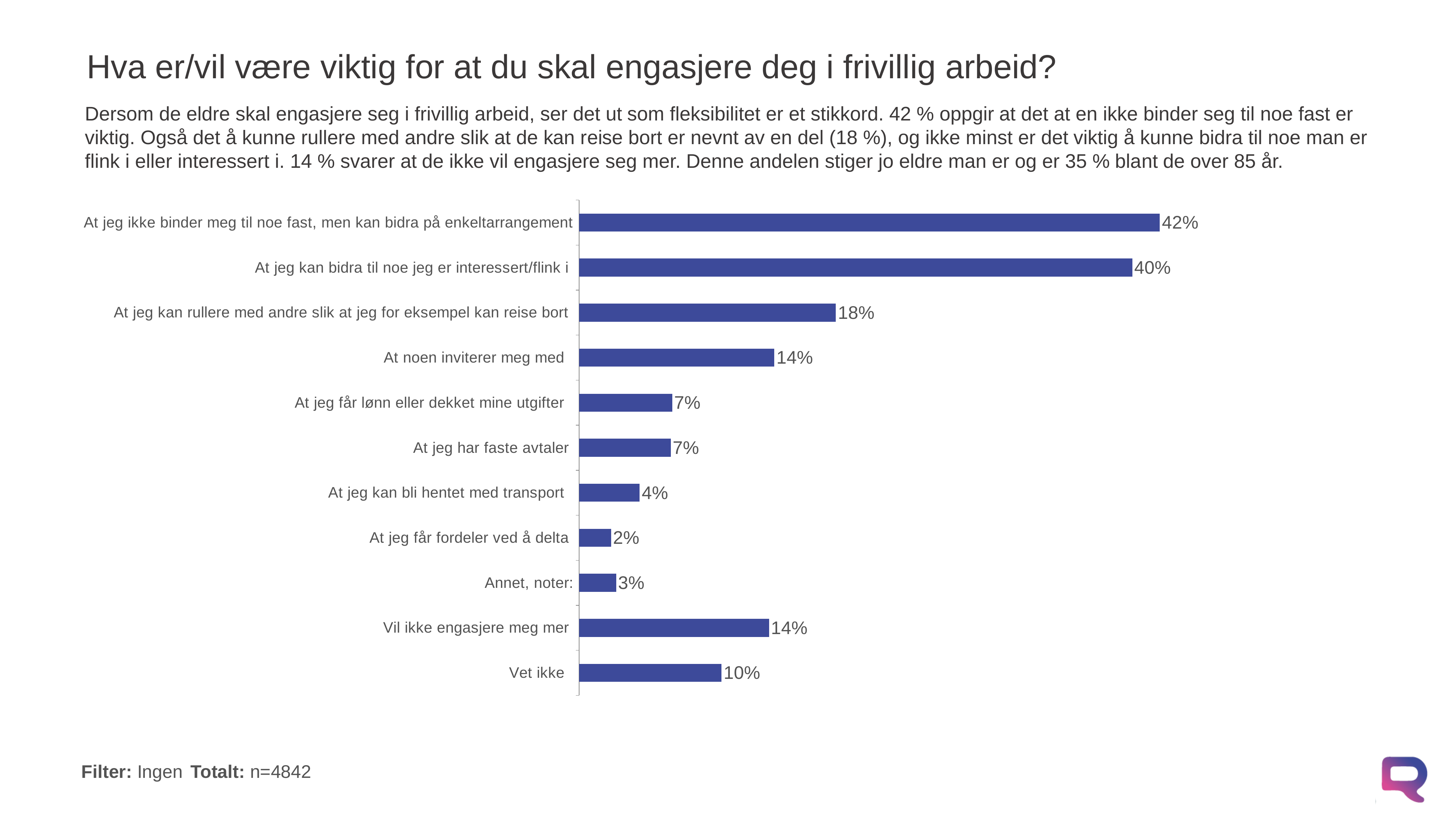

# Hva er/vil være viktig for at du skal engasjere deg i frivillig arbeid?
Dersom de eldre skal engasjere seg i frivillig arbeid, ser det ut som fleksibilitet er et stikkord. 42 % oppgir at det at en ikke binder seg til noe fast er viktig. Også det å kunne rullere med andre slik at de kan reise bort er nevnt av en del (18 %), og ikke minst er det viktig å kunne bidra til noe man er flink i eller interessert i. 14 % svarer at de ikke vil engasjere seg mer. Denne andelen stiger jo eldre man er og er 35 % blant de over 85 år.

### Chart

| Category | Kolonne1 |
|---|---|
| At jeg ikke binder meg til noe fast, men kan bidra på enkeltarrangement  | 0.41759603469640644 |
| At jeg kan bidra til noe jeg er interessert/flink i  | 0.39776951672862454 |
| At jeg kan rullere med andre slik at jeg for eksempel kan reise bort  | 0.18463444857496902 |
| At noen inviterer meg med   | 0.14043783560512185 |
| At jeg får lønn eller dekket mine utgifter   | 0.06691449814126393 |
| At jeg har faste avtaler  | 0.06588186699710863 |
| At jeg kan bli hentet med transport   | 0.043577034283353994 |
| At jeg får fordeler ved å delta  | 0.02292441140024783 |
| Annet, noter: | 0.026641883519206943 |
| Vil ikke engasjere meg mer  | 0.13651383725733168 |
| Vet ikke   | 0.10243700950020652 |
Filter: Ingen 	Totalt: n=4842